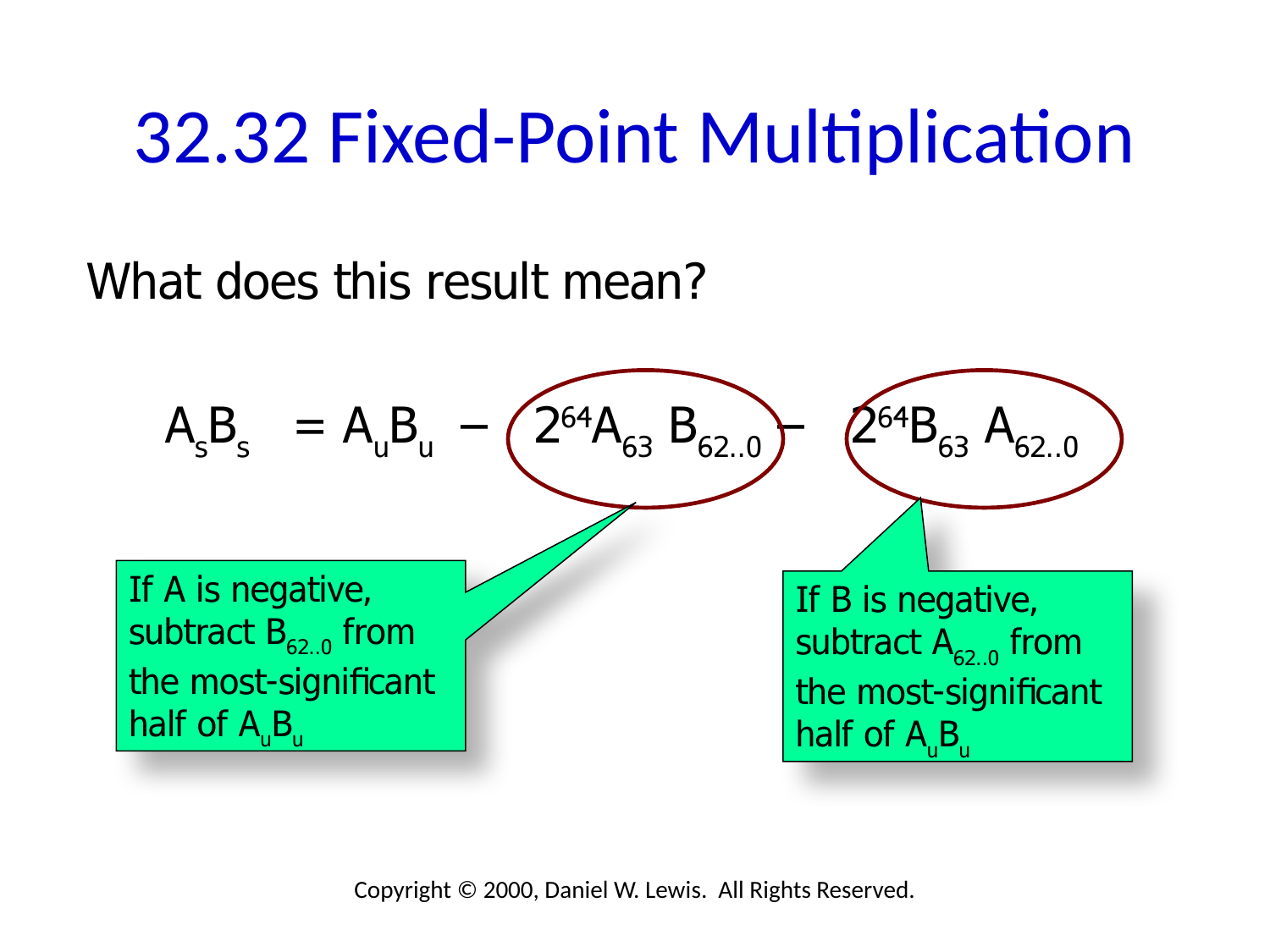

# 32.32 Fixed-Point Multiplication
What does this result mean?

AsBs	= AuBu   –   264A63 B62..0 –   264B63 A62..0

If A is negative, subtract B62..0 from the most-significant half of AuBu

If B is negative, subtract A62..0 from the most-significant half of AuBu
Copyright © 2000, Daniel W. Lewis.  All Rights Reserved.